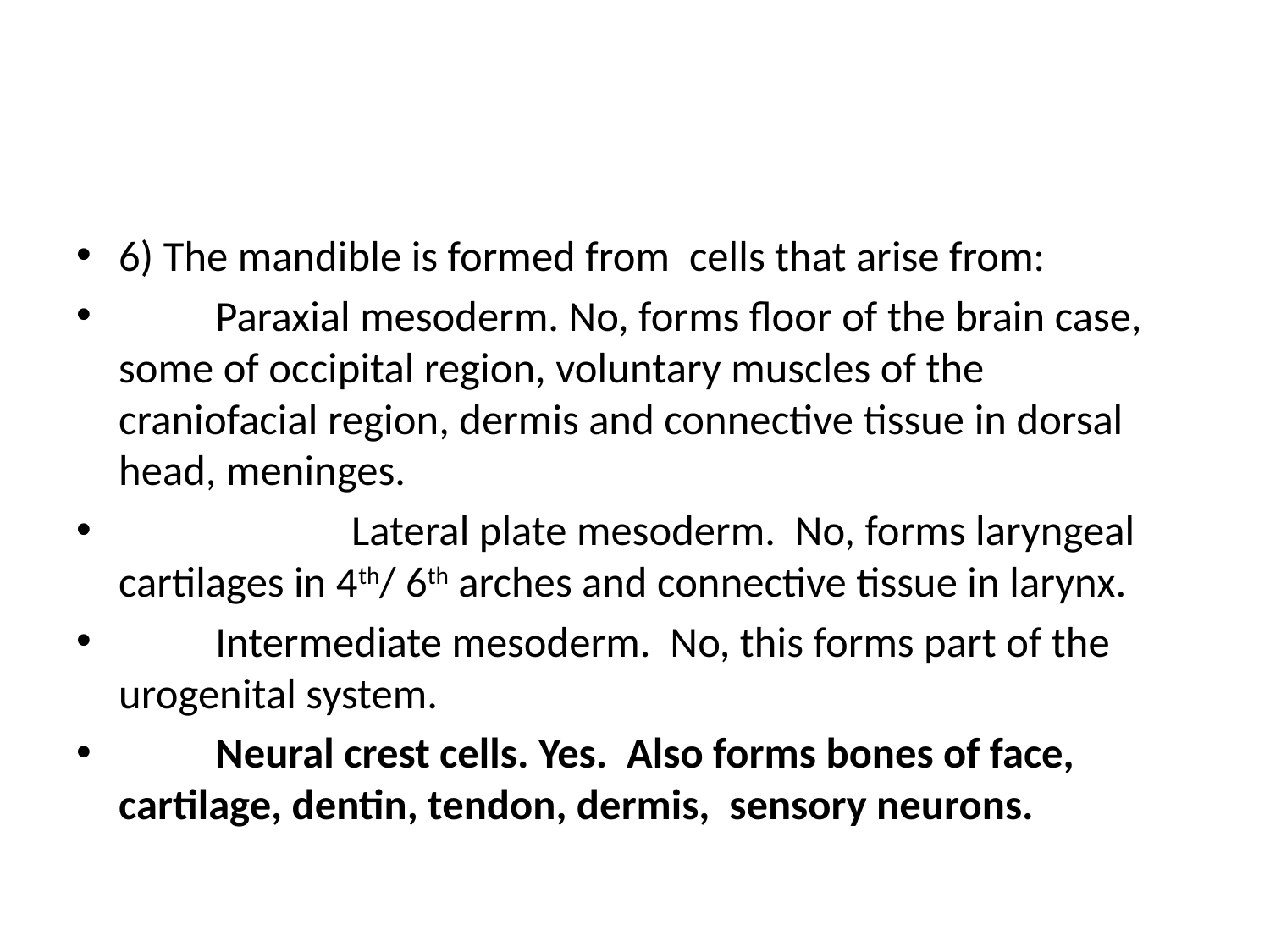

#
6) The mandible is formed from  cells that arise from:
	Paraxial mesoderm. No, forms floor of the brain case, some of occipital region, voluntary muscles of the craniofacial region, dermis and connective tissue in dorsal head, meninges.
	              Lateral plate mesoderm.  No, forms laryngeal cartilages in 4th/ 6th arches and connective tissue in larynx.
	Intermediate mesoderm.  No, this forms part of the urogenital system.
	Neural crest cells. Yes.  Also forms bones of face, cartilage, dentin, tendon, dermis,  sensory neurons.